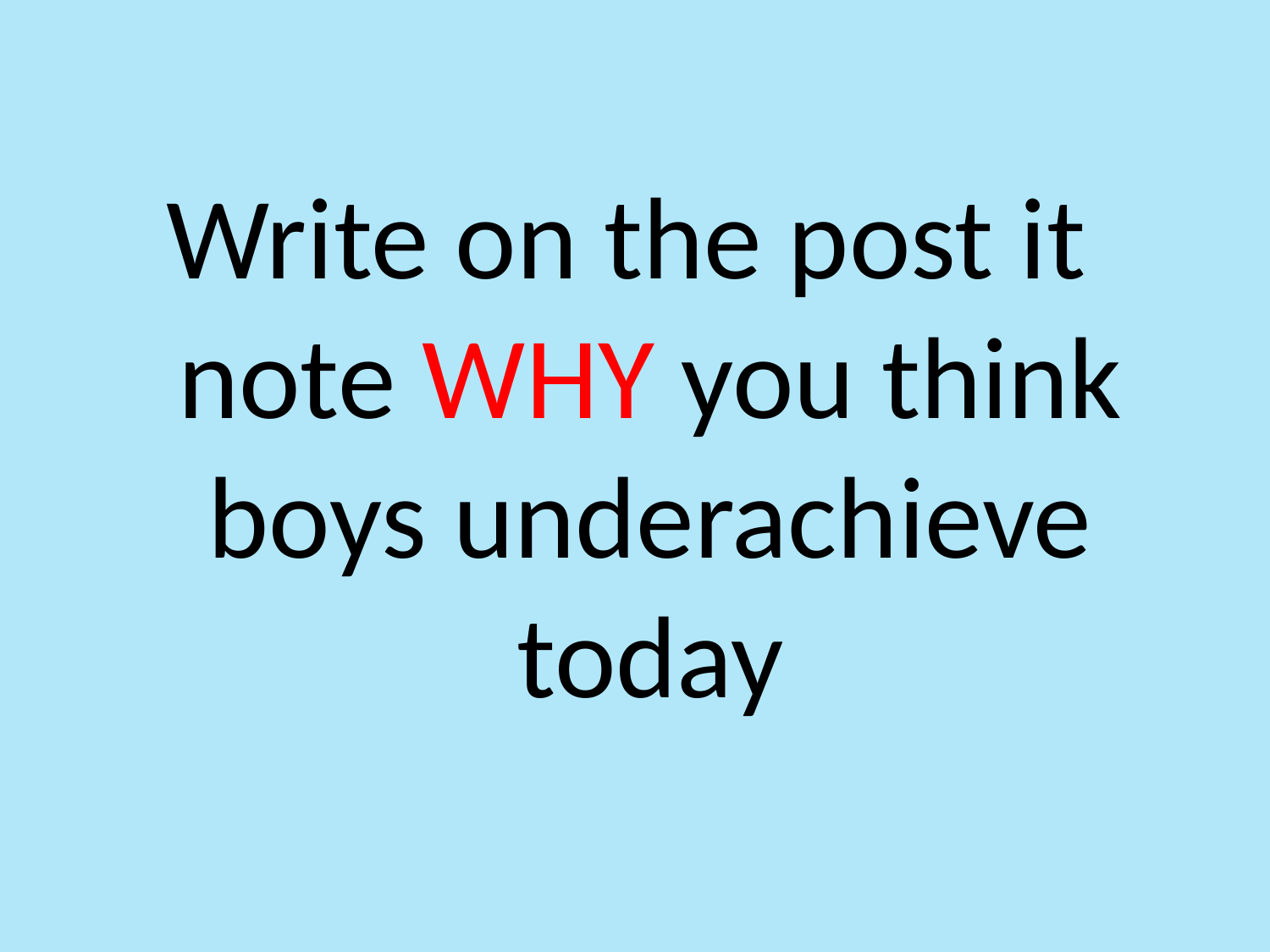

Write on the post it note WHY you think boys underachieve today